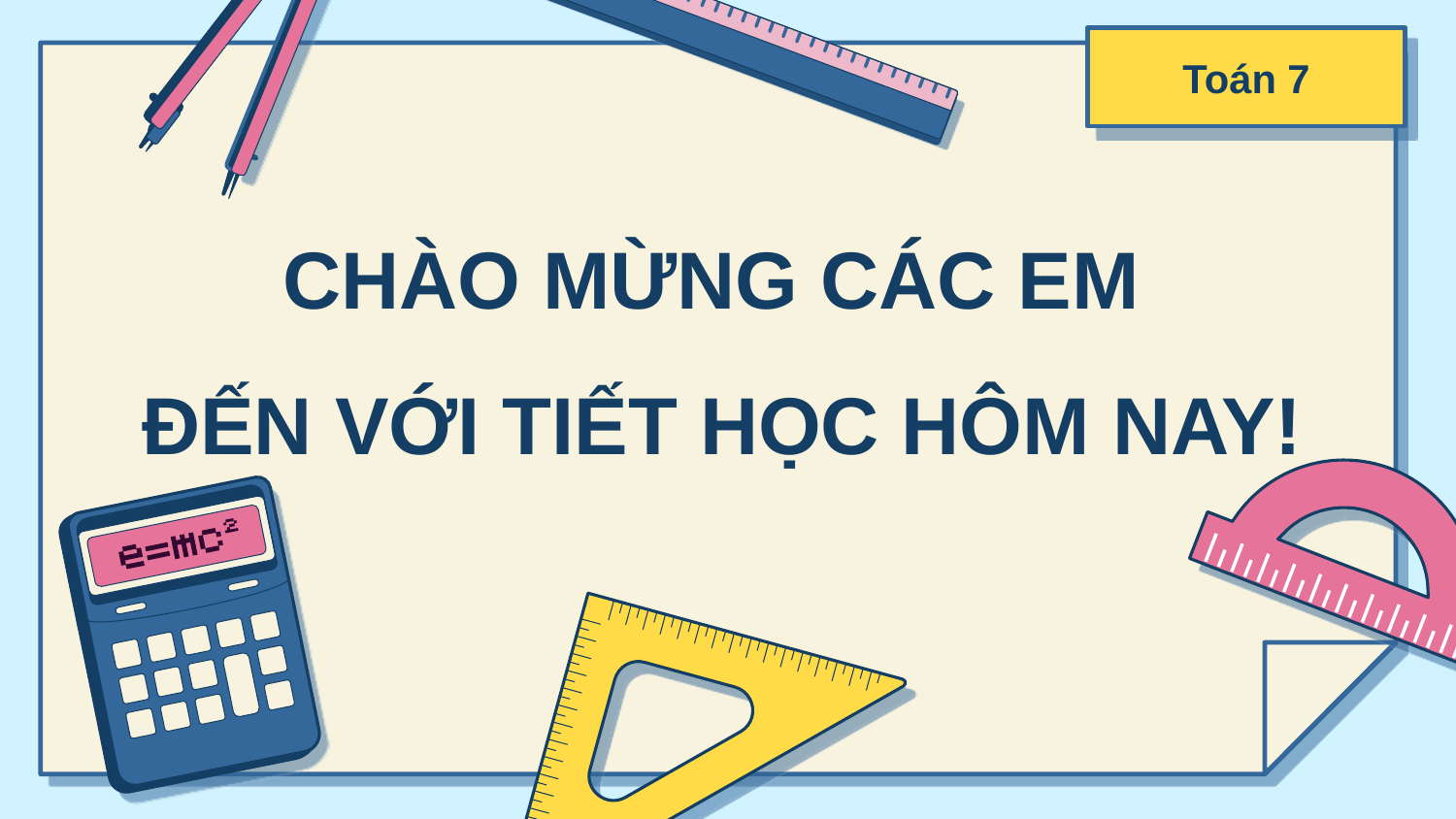

Toán 7
# CHÀO MỪNG CÁC EM ĐẾN VỚI TIẾT HỌC HÔM NAY!